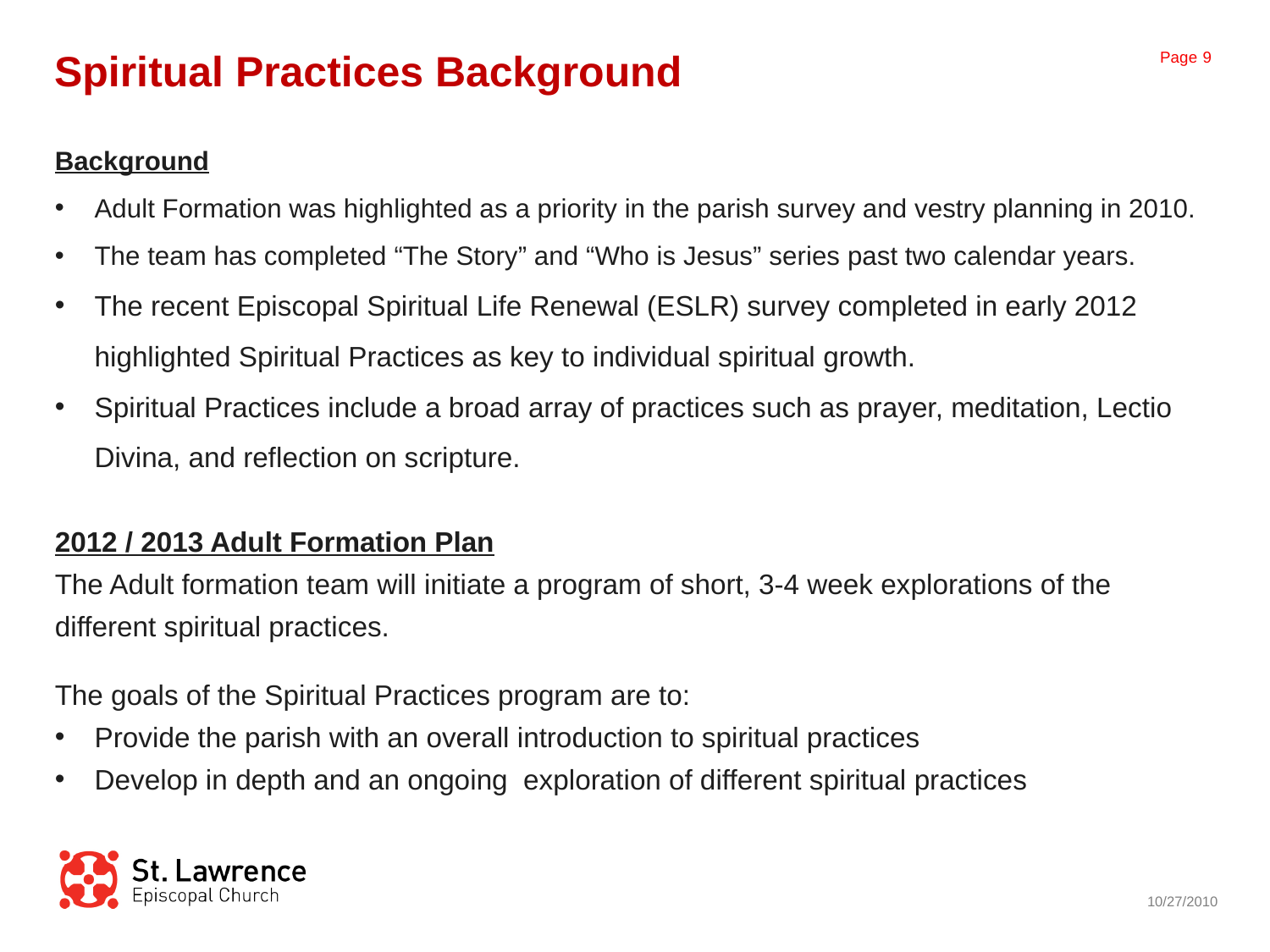

Spiritual Practices Background
Background
Adult Formation was highlighted as a priority in the parish survey and vestry planning in 2010.
The team has completed “The Story” and “Who is Jesus” series past two calendar years.
The recent Episcopal Spiritual Life Renewal (ESLR) survey completed in early 2012 highlighted Spiritual Practices as key to individual spiritual growth.
Spiritual Practices include a broad array of practices such as prayer, meditation, Lectio Divina, and reflection on scripture.

2012 / 2013 Adult Formation Plan
The Adult formation team will initiate a program of short, 3-4 week explorations of the different spiritual practices.

The goals of the Spiritual Practices program are to:
Provide the parish with an overall introduction to spiritual practices
Develop in depth and an ongoing  exploration of different spiritual practices
10/27/2010